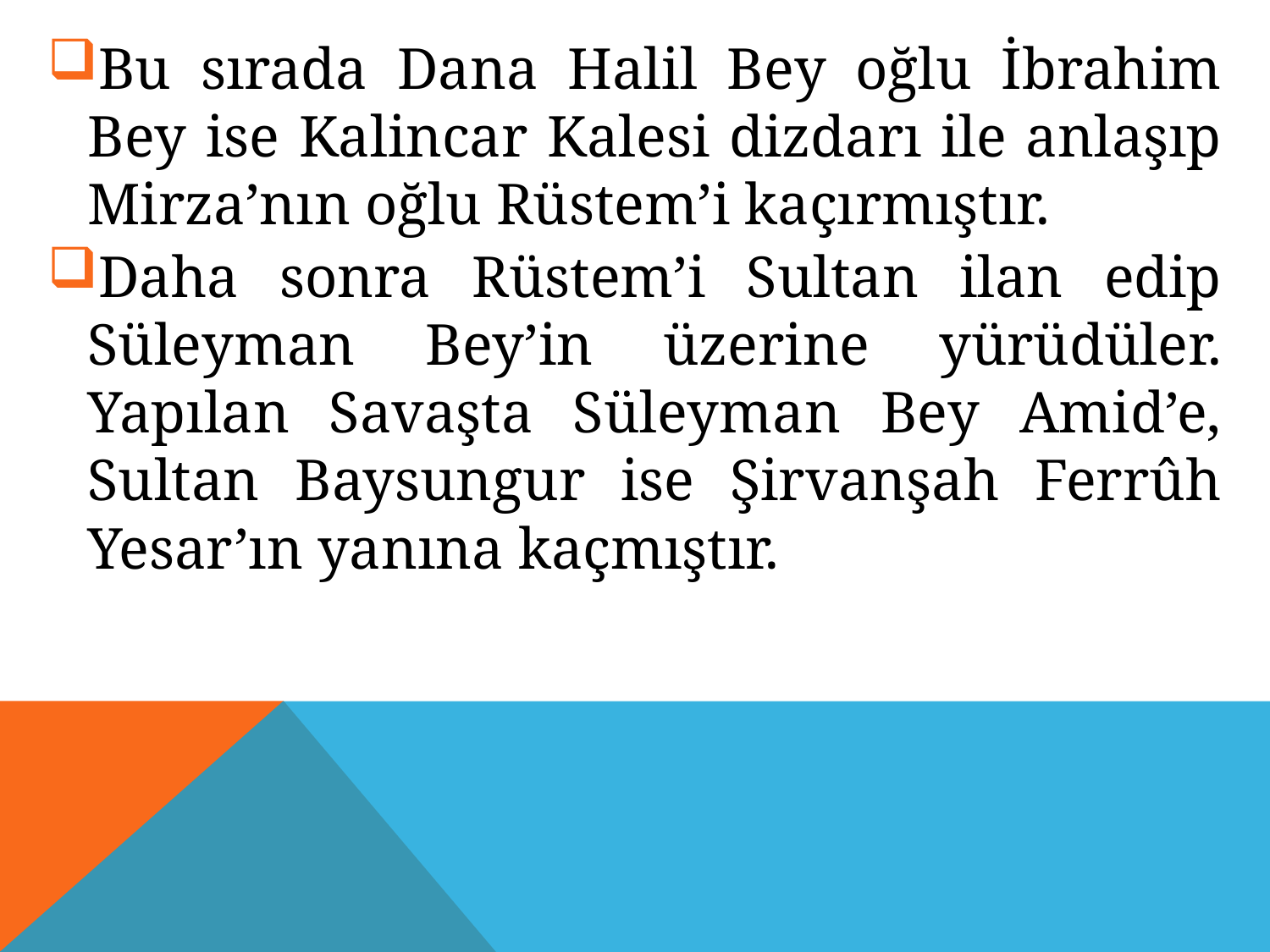

Bu sırada Dana Halil Bey oğlu İbrahim Bey ise Kalincar Kalesi dizdarı ile anlaşıp Mirza’nın oğlu Rüstem’i kaçırmıştır.
Daha sonra Rüstem’i Sultan ilan edip Süleyman Bey’in üzerine yürüdüler. Yapılan Savaşta Süleyman Bey Amid’e, Sultan Baysungur ise Şirvanşah Ferrûh Yesar’ın yanına kaçmıştır.